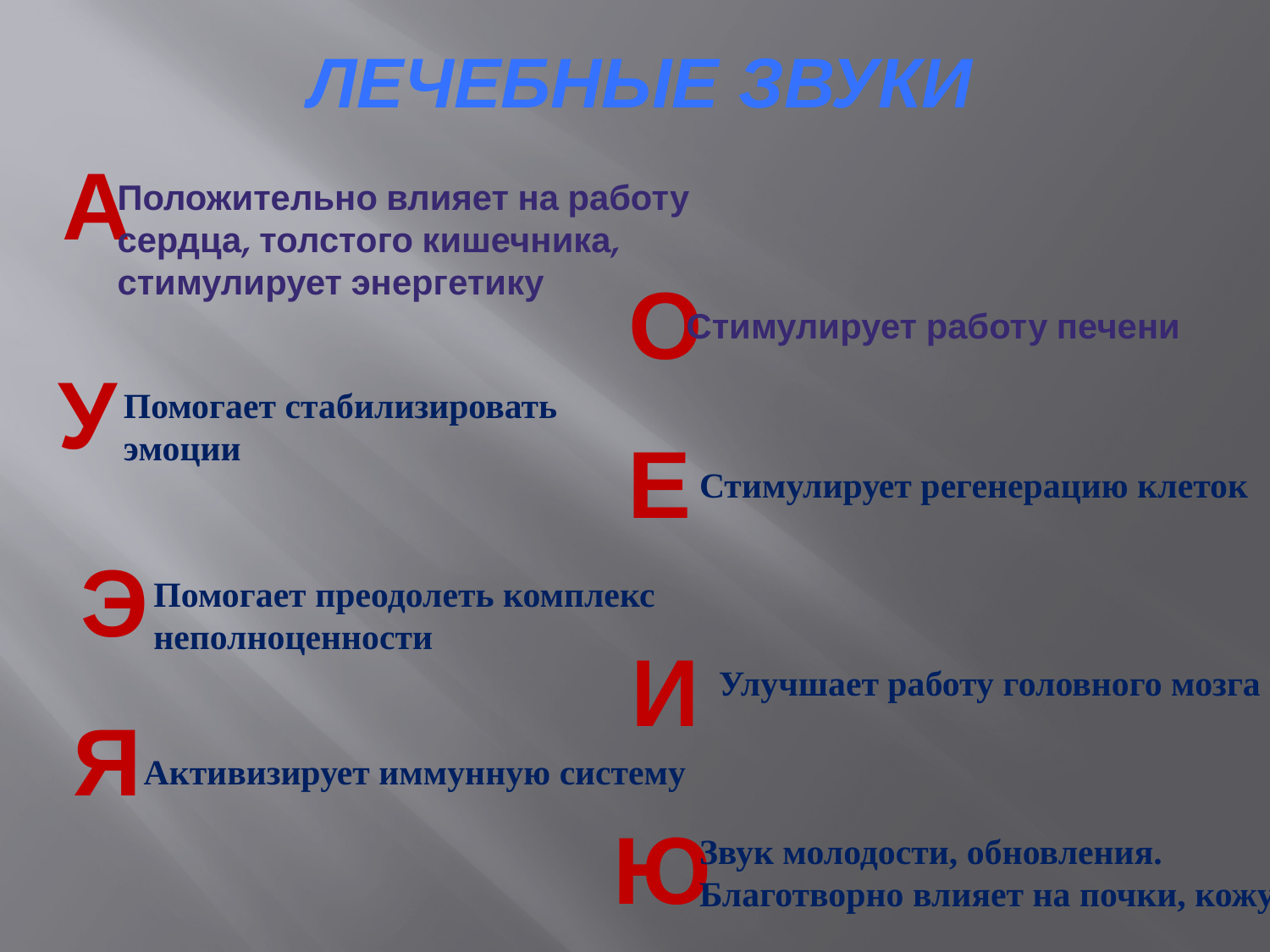

# Лечебные звуки
А
Положительно влияет на работу
сердца, толстого кишечника,
стимулирует энергетику
О
Стимулирует работу печени
У
Помогает стабилизировать
эмоции
Е
Стимулирует регенерацию клеток
Э
Помогает преодолеть комплекс
неполноценности
И
Улучшает работу головного мозга
Я
Активизирует иммунную систему
Ю
Звук молодости, обновления.
Благотворно влияет на почки, кожу